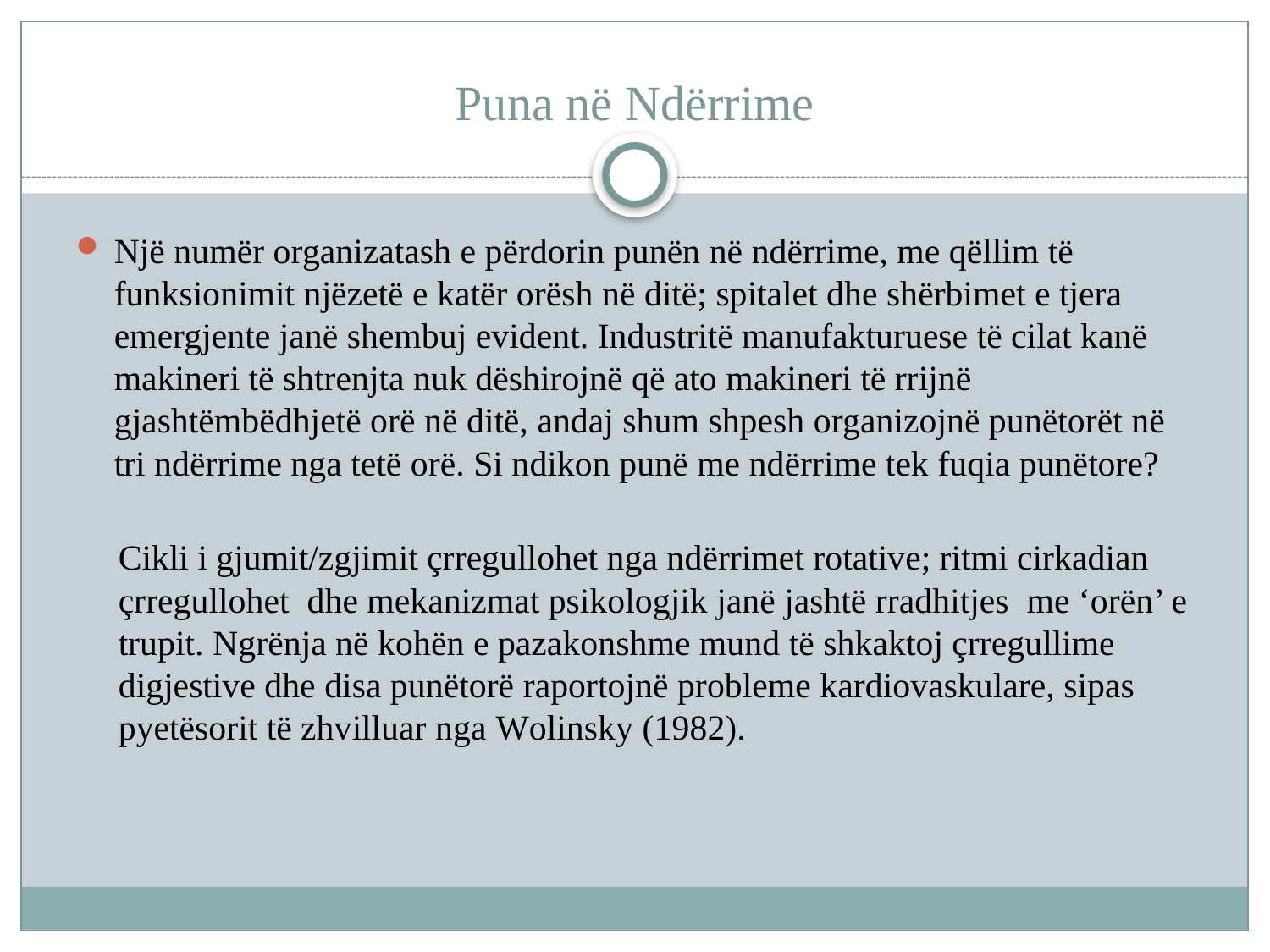

Cikli i gjumit/zgjimit çrregullohet nga ndërrimet rotative; ritmi cirkadian[1]çrregullohet  dhe mekanizmat psikologjik janë jashtë rradhitjes  me ‘orën’ e trupit. Ngrënja në kohën e pazakonshme mund të shkaktoj çrregullime digjestive dhe disa punëtorë raportojnë probleme kardiovaskulare, sipas pyetësorit të zhvilluar nga ëolinsky (1982).

Cikli i gjumit/zgjimit çrregullohet nga ndërrimet rotative; ritmi cirkadian[1]çrregullohet  dhe mekanizmat psikologjik janë jashtë rradhitjes  me ‘orën’ e trupit. Ngrënja në kohën e pazakonshme mund të shkaktoj çrregullime digjestive dhe disa punëtorë raportojnë probleme kardiovaskulare, sipas pyetësorit të zhvilluar nga ëolinsky (1982).

# Puna në Ndërrime
Një numër organizatash e përdorin punën në ndërrime, me qëllim të funksionimit njëzetë e katër orësh në ditë; spitalet dhe shërbimet e tjera emergjente janë shembuj evident. Industritë manufakturuese të cilat kanë makineri të shtrenjta nuk dëshirojnë që ato makineri të rrijnë gjashtëmbëdhjetë orë në ditë, andaj shum shpesh organizojnë punëtorët në tri ndërrime nga tetë orë. Si ndikon punë me ndërrime tek fuqia punëtore?

Cikli i gjumit/zgjimit çrregullohet nga ndërrimet rotative; ritmi cirkadian çrregullohet  dhe mekanizmat psikologjik janë jashtë rradhitjes  me ‘orën’ e trupit. Ngrënja në kohën e pazakonshme mund të shkaktoj çrregullime digjestive dhe disa punëtorë raportojnë probleme kardiovaskulare, sipas pyetësorit të zhvilluar nga Wolinsky (1982).